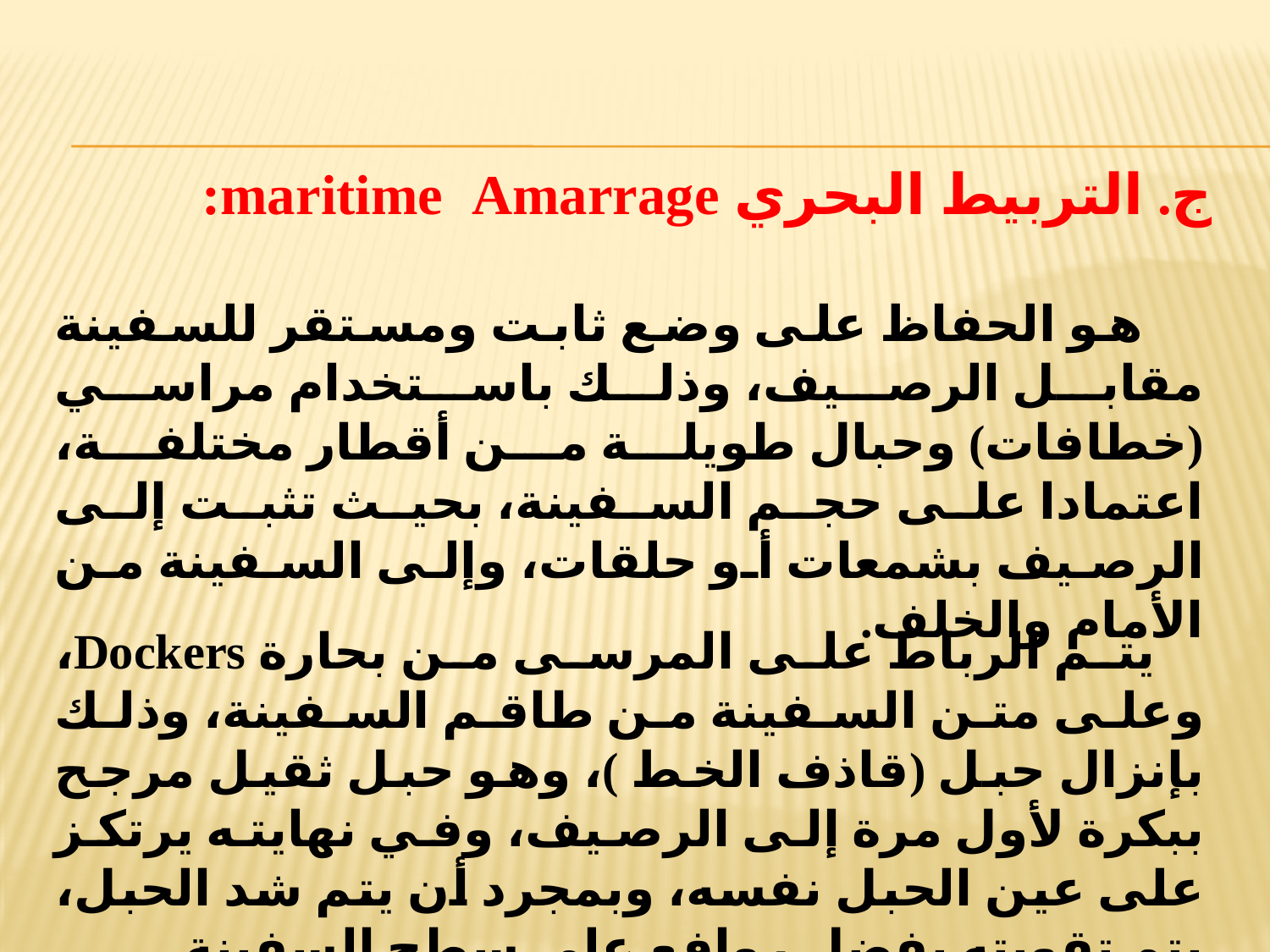

ج. التربيط البحري maritime  Amarrage:
     هو الحفاظ على وضع ثابت ومستقر للسفينة مقابل الرصيف، وذلك باستخدام مراسي (خطافات) وحبال طويلة من أقطار مختلفة، اعتمادا على حجم السفينة، بحيث تثبت إلى الرصيف بشمعات أو حلقات، وإلى السفينة من الأمام والخلف.
    يتم الرباط على المرسى من بحارة Dockers، وعلى متن السفينة من طاقم السفينة، وذلك بإنزال حبل (قاذف الخط )، وهو حبل ثقيل مرجح ببكرة لأول مرة إلى الرصيف، وفي نهايته يرتكز على عين الحبل نفسه، وبمجرد أن يتم شد الحبل، يتم تقويته بفضل روافع على سطح السفينة.